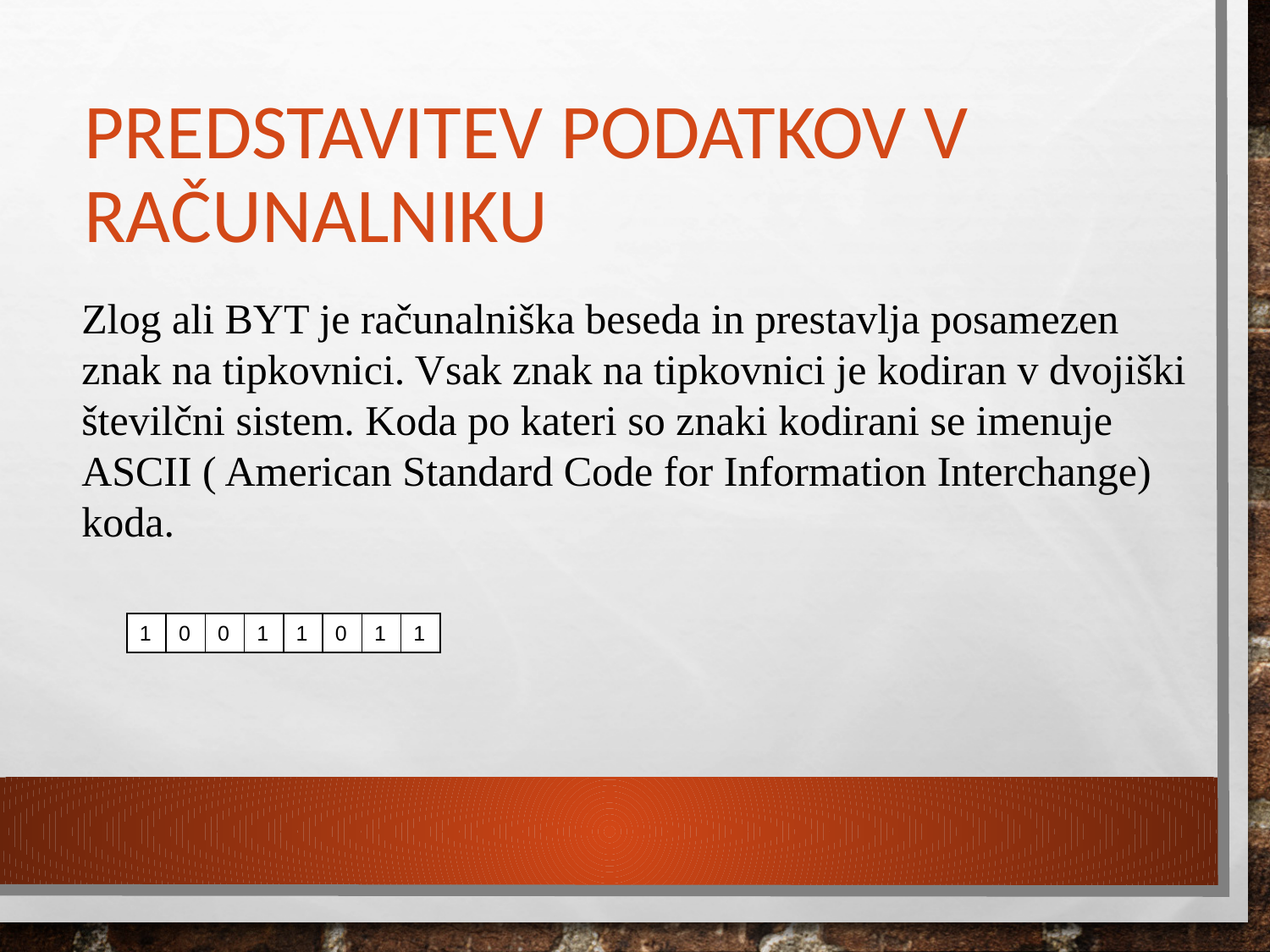

# PREDSTAVITEV PODATKOV V RAČUNALNIKU
Zlog ali BYT je računalniška beseda in prestavlja posamezen
znak na tipkovnici. Vsak znak na tipkovnici je kodiran v dvojiški številčni sistem. Koda po kateri so znaki kodirani se imenuje ASCII ( American Standard Code for Information Interchange) koda.
1
0
0
1
1
0
1
1